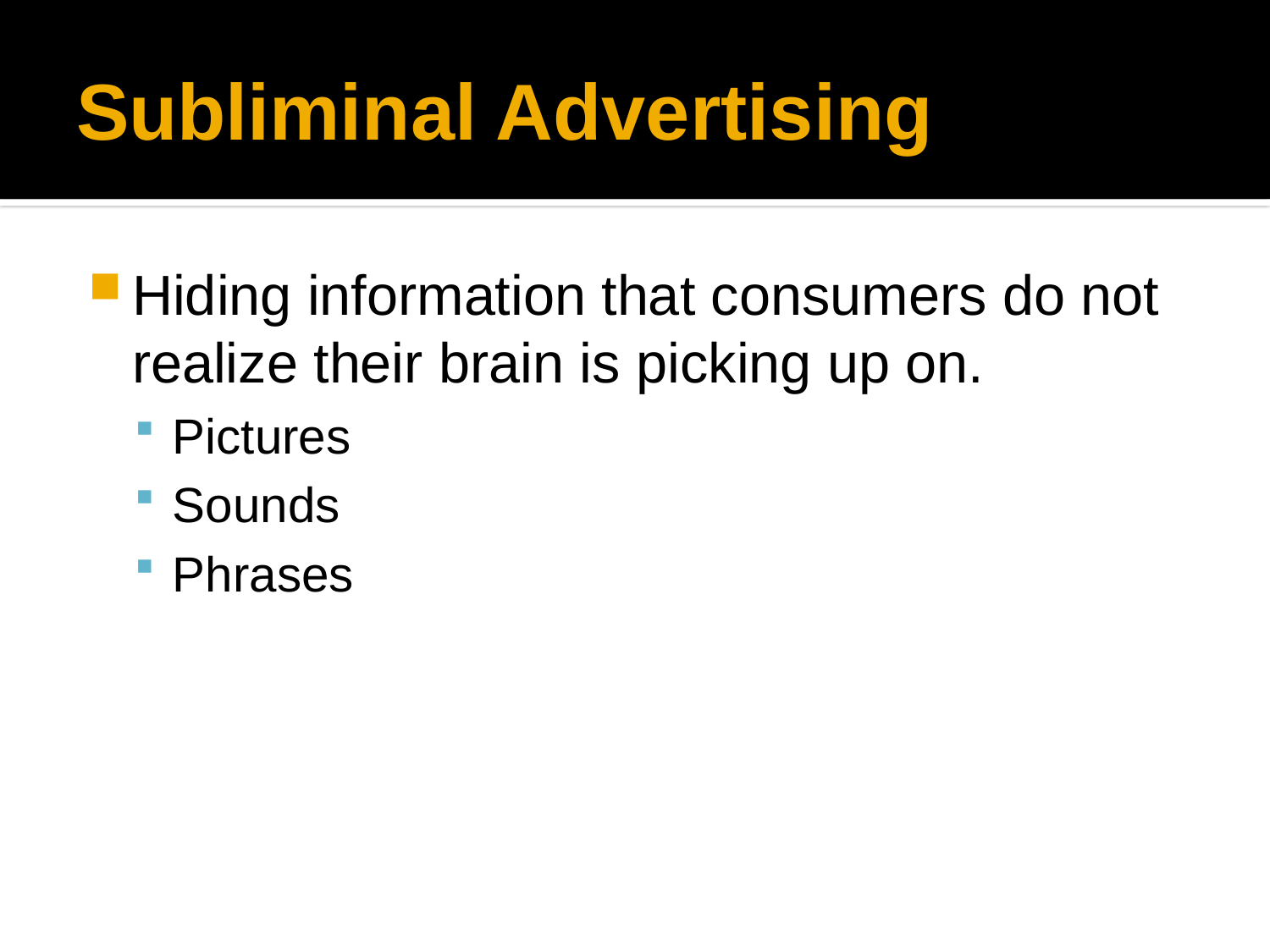

# Subliminal Advertising
Hiding information that consumers do not realize their brain is picking up on.
Pictures
Sounds
Phrases